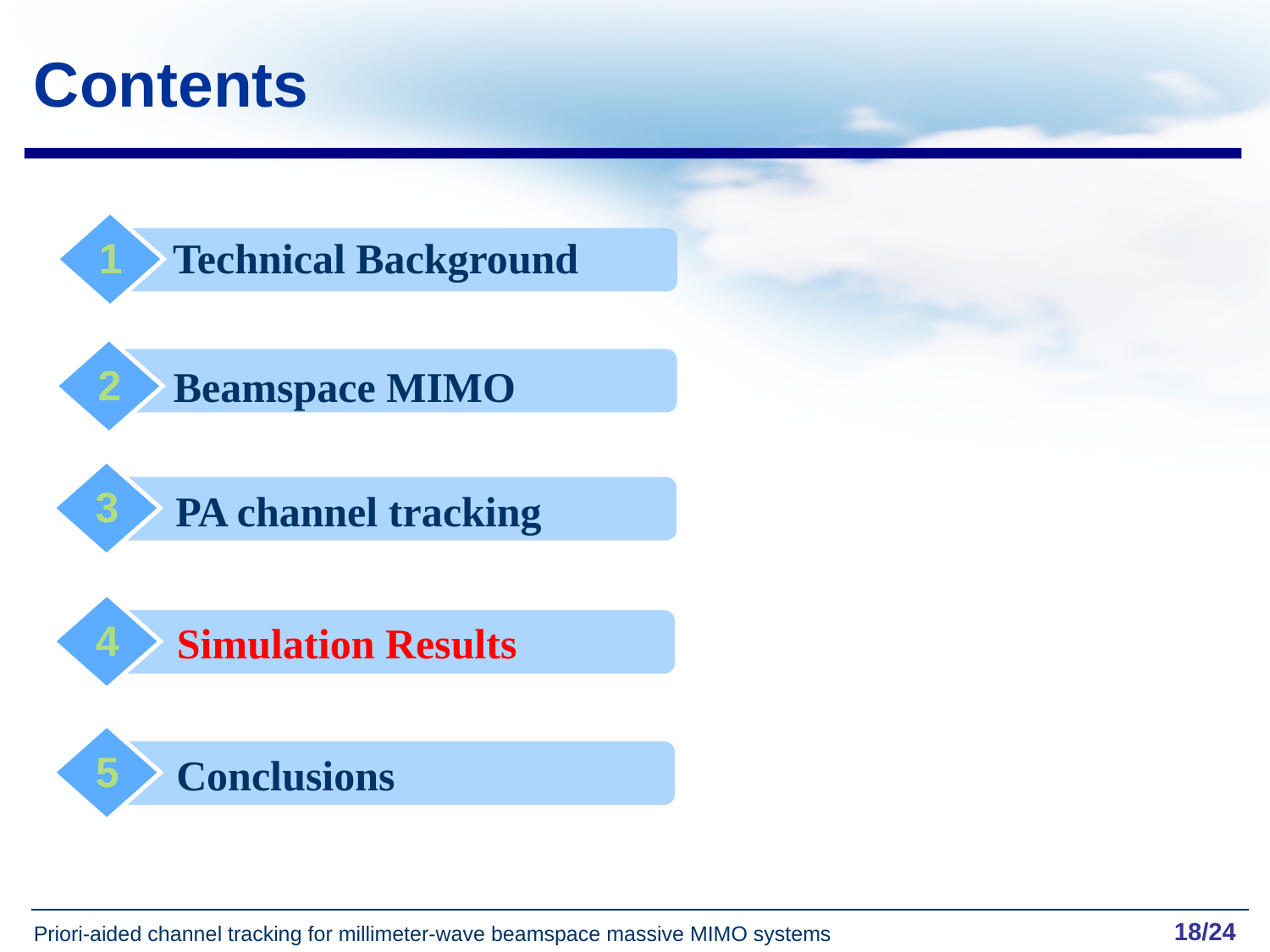

18
# Contents

1
Technical Background

2
Beamspace MIMO

3

PA channel tracking

4

    Simulation Results

5

    Conclusions